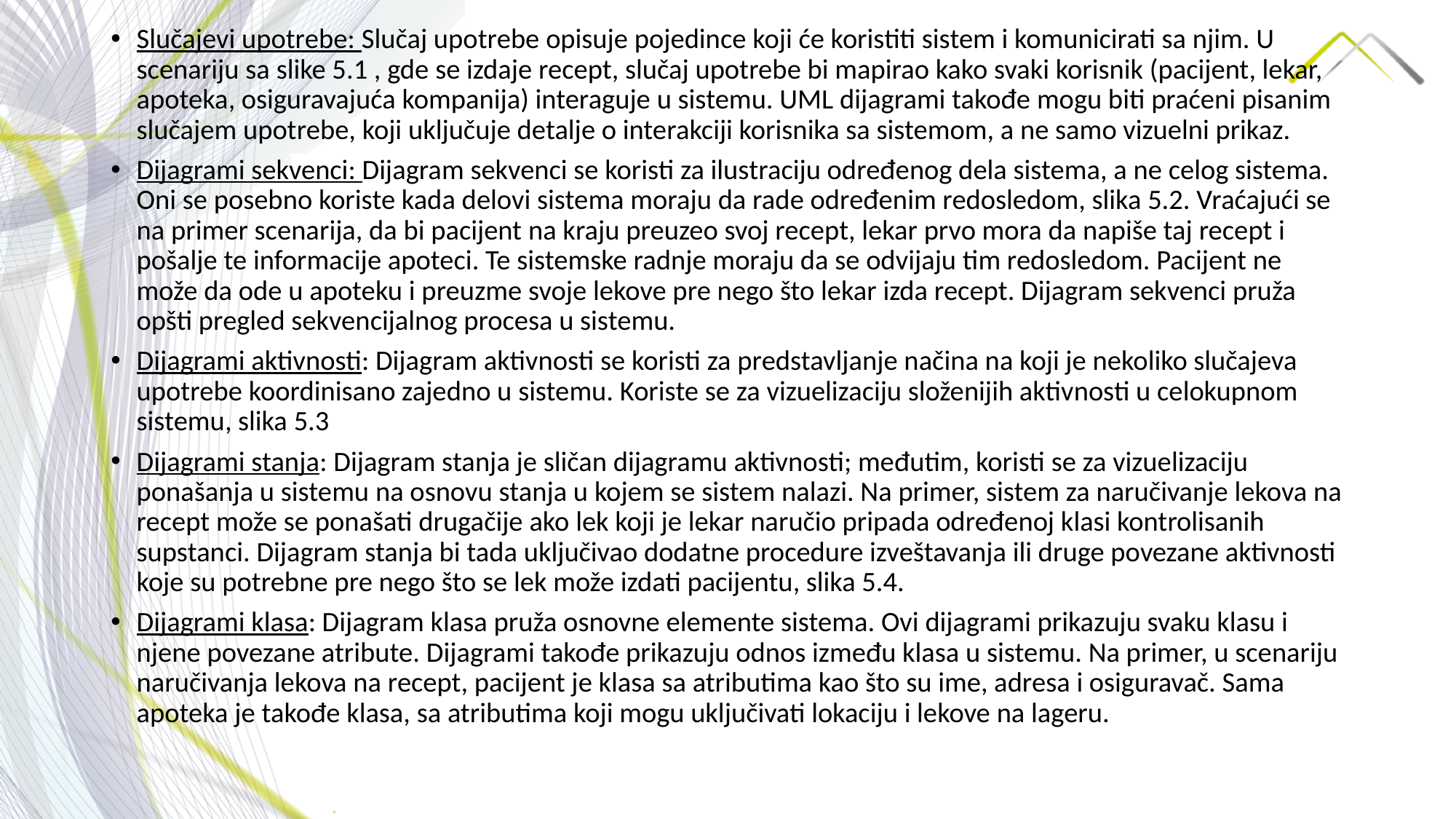

Slučajevi upotrebe: Slučaj upotrebe opisuje pojedince koji će koristiti sistem i komunicirati sa njim. U scenariju sa slike 5.1 , gde se izdaje recept, slučaj upotrebe bi mapirao kako svaki korisnik (pacijent, lekar, apoteka, osiguravajuća kompanija) interaguje u sistemu. UML dijagrami takođe mogu biti praćeni pisanim slučajem upotrebe, koji uključuje detalje o interakciji korisnika sa sistemom, a ne samo vizuelni prikaz.
Dijagrami sekvenci: Dijagram sekvenci se koristi za ilustraciju određenog dela sistema, a ne celog sistema. Oni se posebno koriste kada delovi sistema moraju da rade određenim redosledom, slika 5.2. Vraćajući se na primer scenarija, da bi pacijent na kraju preuzeo svoj recept, lekar prvo mora da napiše taj recept i pošalje te informacije apoteci. Te sistemske radnje moraju da se odvijaju tim redosledom. Pacijent ne može da ode u apoteku i preuzme svoje lekove pre nego što lekar izda recept. Dijagram sekvenci pruža opšti pregled sekvencijalnog procesa u sistemu.
Dijagrami aktivnosti: Dijagram aktivnosti se koristi za predstavljanje načina na koji je nekoliko slučajeva upotrebe koordinisano zajedno u sistemu. Koriste se za vizuelizaciju složenijih aktivnosti u celokupnom sistemu, slika 5.3
Dijagrami stanja: Dijagram stanja je sličan dijagramu aktivnosti; međutim, koristi se za vizuelizaciju ponašanja u sistemu na osnovu stanja u kojem se sistem nalazi. Na primer, sistem za naručivanje lekova na recept može se ponašati drugačije ako lek koji je lekar naručio pripada određenoj klasi kontrolisanih supstanci. Dijagram stanja bi tada uključivao dodatne procedure izveštavanja ili druge povezane aktivnosti koje su potrebne pre nego što se lek može izdati pacijentu, slika 5.4.
Dijagrami klasa: Dijagram klasa pruža osnovne elemente sistema. Ovi dijagrami prikazuju svaku klasu i njene povezane atribute. Dijagrami takođe prikazuju odnos između klasa u sistemu. Na primer, u scenariju naručivanja lekova na recept, pacijent je klasa sa atributima kao što su ime, adresa i osiguravač. Sama apoteka je takođe klasa, sa atributima koji mogu uključivati lokaciju i lekove na lageru.